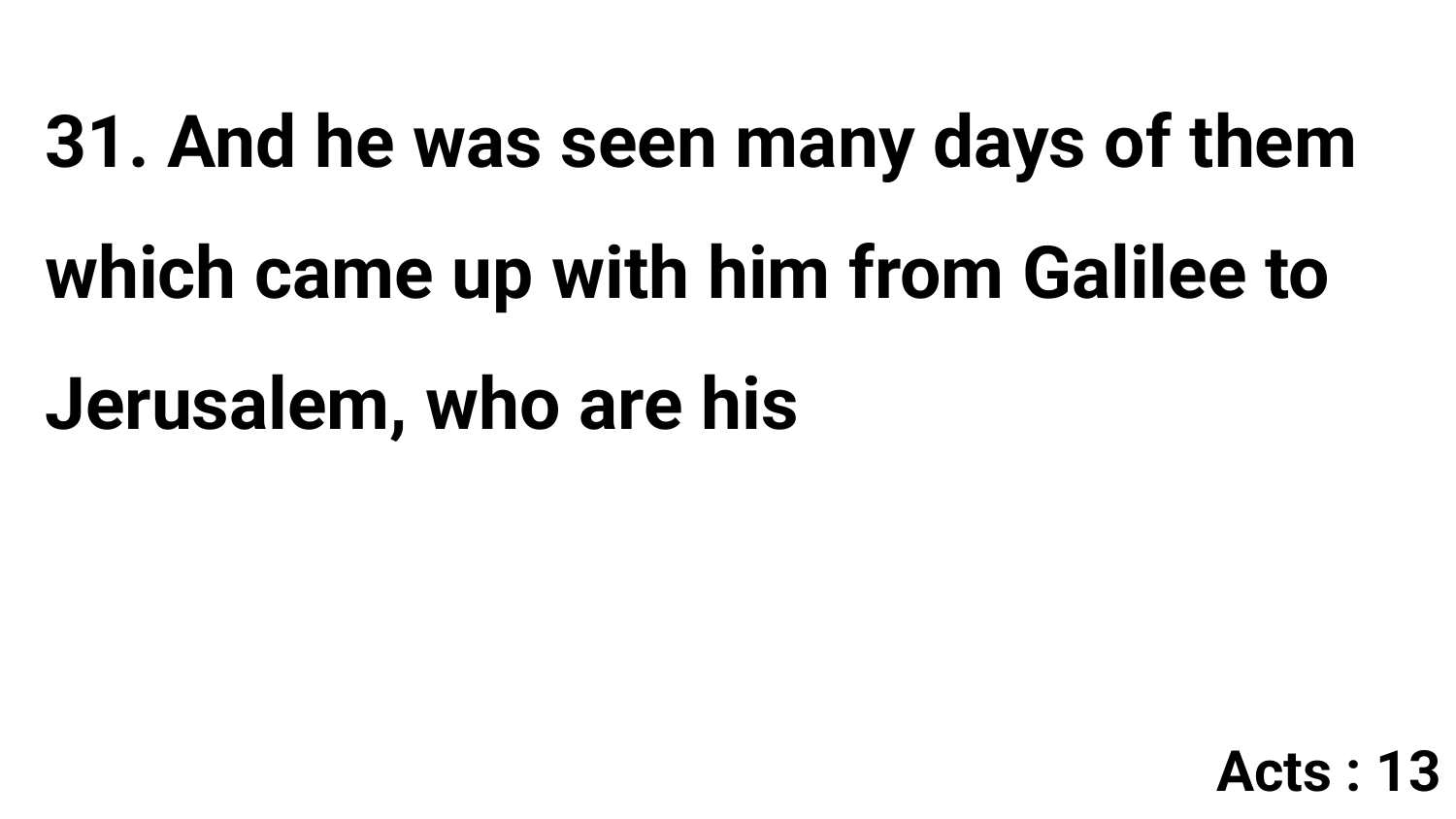

31. And he was seen many days of them which came up with him from Galilee to Jerusalem, who are his
Acts : 13